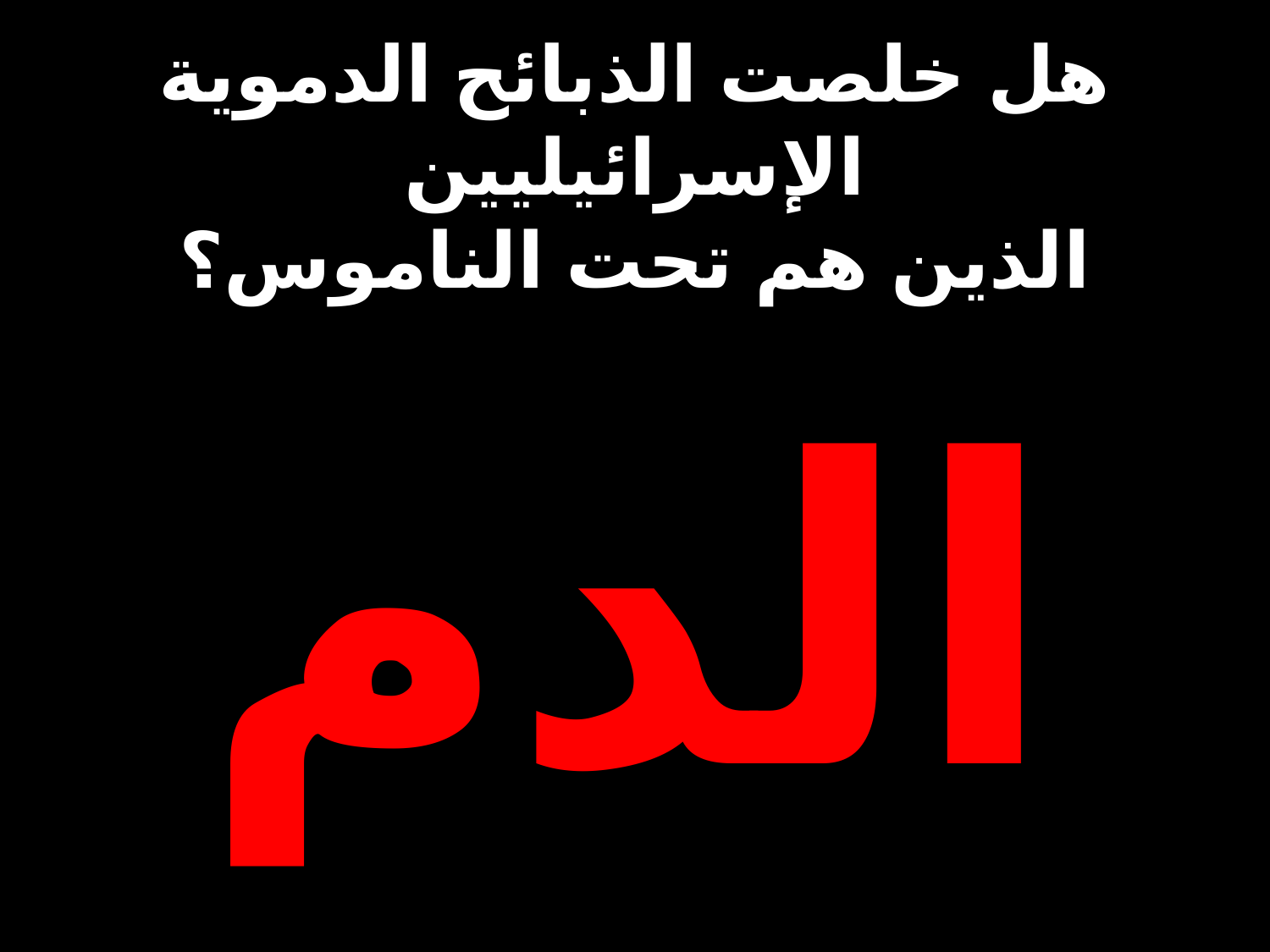

# هل خلصت الذبائح الدموية الإسرائيليين الذين هم تحت الناموس؟
الدم